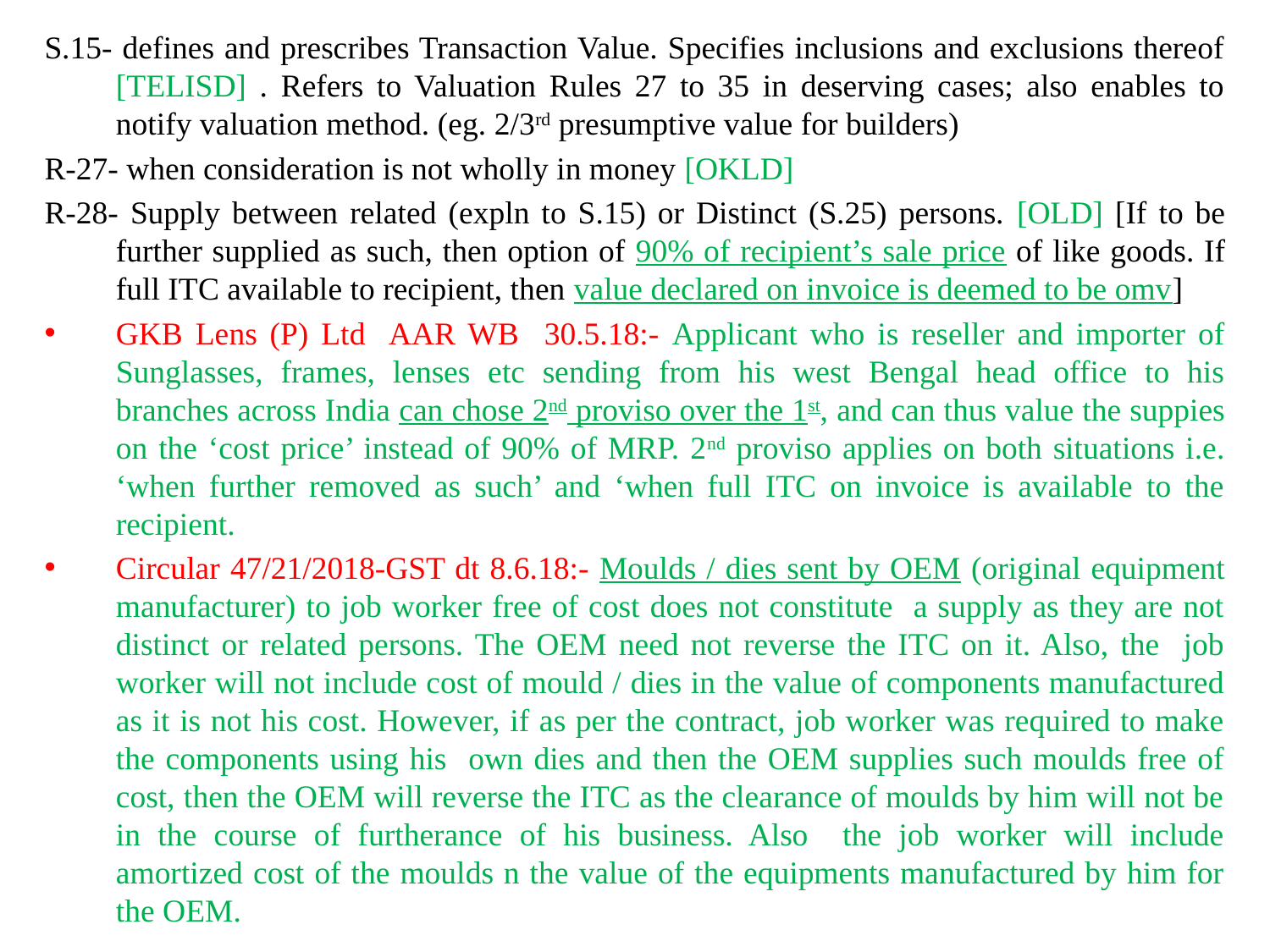

S.15- defines and prescribes Transaction Value. Specifies inclusions and exclusions thereof [TELISD] . Refers to Valuation Rules 27 to 35 in deserving cases; also enables to notify valuation method. (eg. 2/3rd presumptive value for builders)
R-27- when consideration is not wholly in money [OKLD]
R-28- Supply between related (expln to S.15) or Distinct (S.25) persons. [OLD] [If to be further supplied as such, then option of 90% of recipient’s sale price of like goods. If full ITC available to recipient, then value declared on invoice is deemed to be omv]
GKB Lens (P) Ltd  AAR WB  30.5.18:- Applicant who is reseller and importer of Sunglasses, frames, lenses etc sending from his west Bengal head office to his branches across India can chose 2nd proviso over the 1st, and can thus value the suppies on the ‘cost price’ instead of 90% of MRP. 2nd proviso applies on both situations i.e. ‘when further removed as such’ and ‘when full ITC on invoice is available to the recipient.
Circular 47/21/2018-GST dt 8.6.18:- Moulds / dies sent by OEM (original equipment manufacturer) to job worker free of cost does not constitute  a supply as they are not distinct or related persons. The OEM need not reverse the ITC on it. Also, the  job worker will not include cost of mould / dies in the value of components manufactured as it is not his cost. However, if as per the contract, job worker was required to make the components using his  own dies and then the OEM supplies such moulds free of cost, then the OEM will reverse the ITC as the clearance of moulds by him will not be in the course of furtherance of his business. Also  the job worker will include amortized cost of the moulds n the value of the equipments manufactured by him for the OEM.